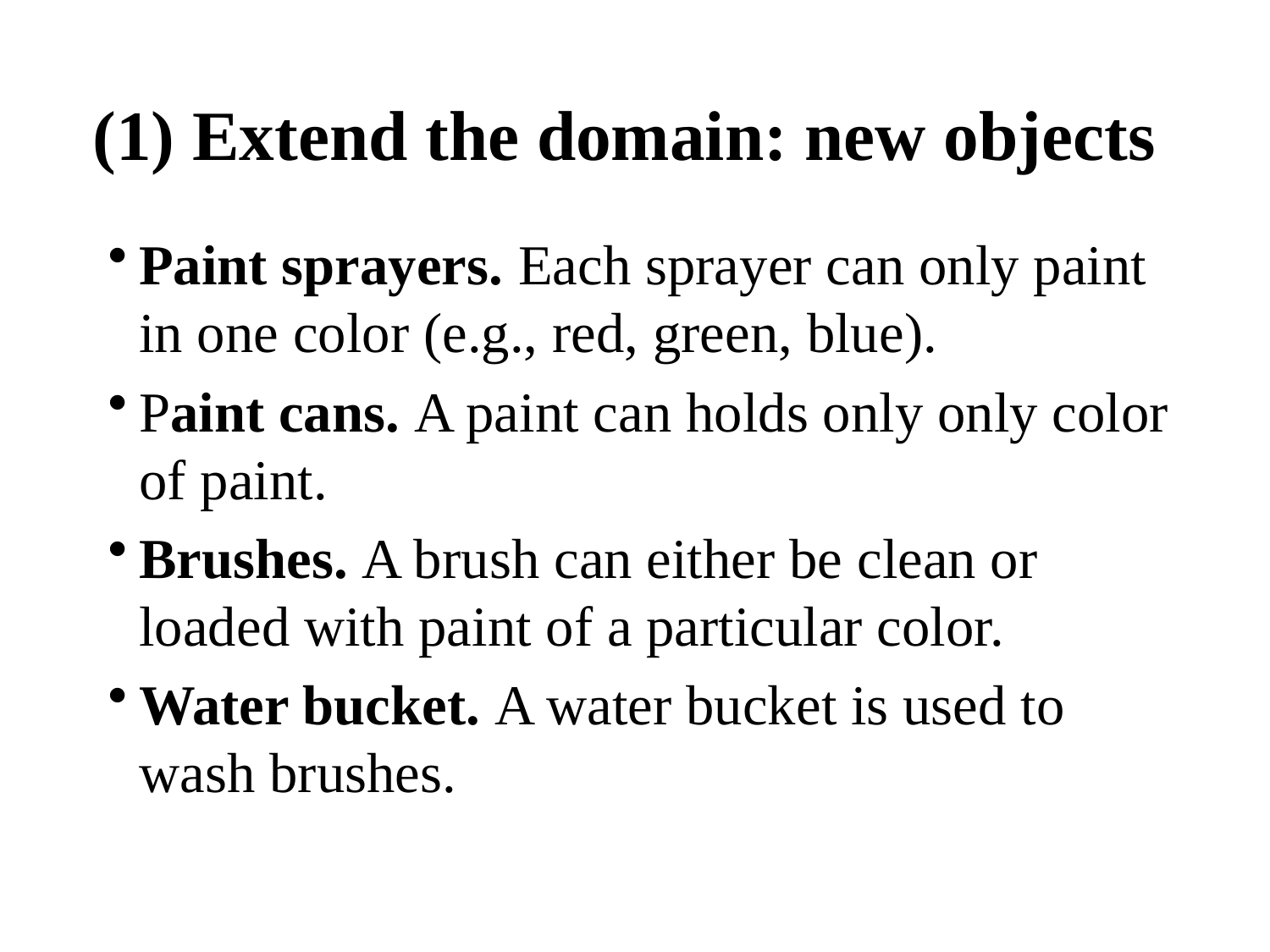

# (1) Extend the domain: new objects
Paint sprayers. Each sprayer can only paint in one color (e.g., red, green, blue).
Paint cans. A paint can holds only only color of paint.
Brushes. A brush can either be clean or loaded with paint of a particular color.
Water bucket. A water bucket is used to wash brushes.